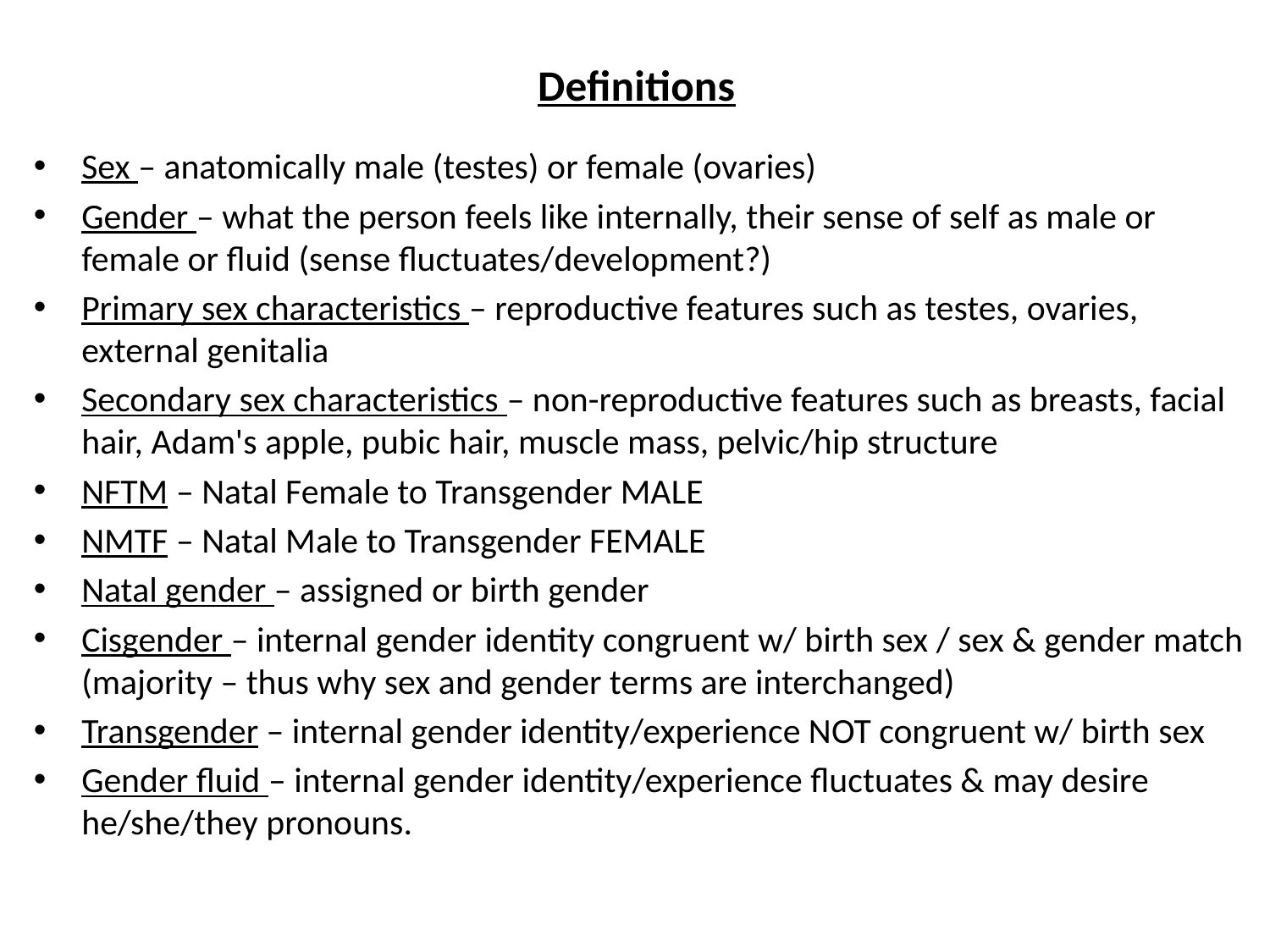

# Definitions
Sex – anatomically male (testes) or female (ovaries)
Gender – what the person feels like internally, their sense of self as male or female or fluid (sense fluctuates/development?)
Primary sex characteristics – reproductive features such as testes, ovaries, external genitalia
Secondary sex characteristics – non-reproductive features such as breasts, facial hair, Adam's apple, pubic hair, muscle mass, pelvic/hip structure
NFTM – Natal Female to Transgender MALE
NMTF – Natal Male to Transgender FEMALE
Natal gender – assigned or birth gender
Cisgender – internal gender identity congruent w/ birth sex / sex & gender match (majority – thus why sex and gender terms are interchanged)
Transgender – internal gender identity/experience NOT congruent w/ birth sex
Gender fluid – internal gender identity/experience fluctuates & may desire he/she/they pronouns.